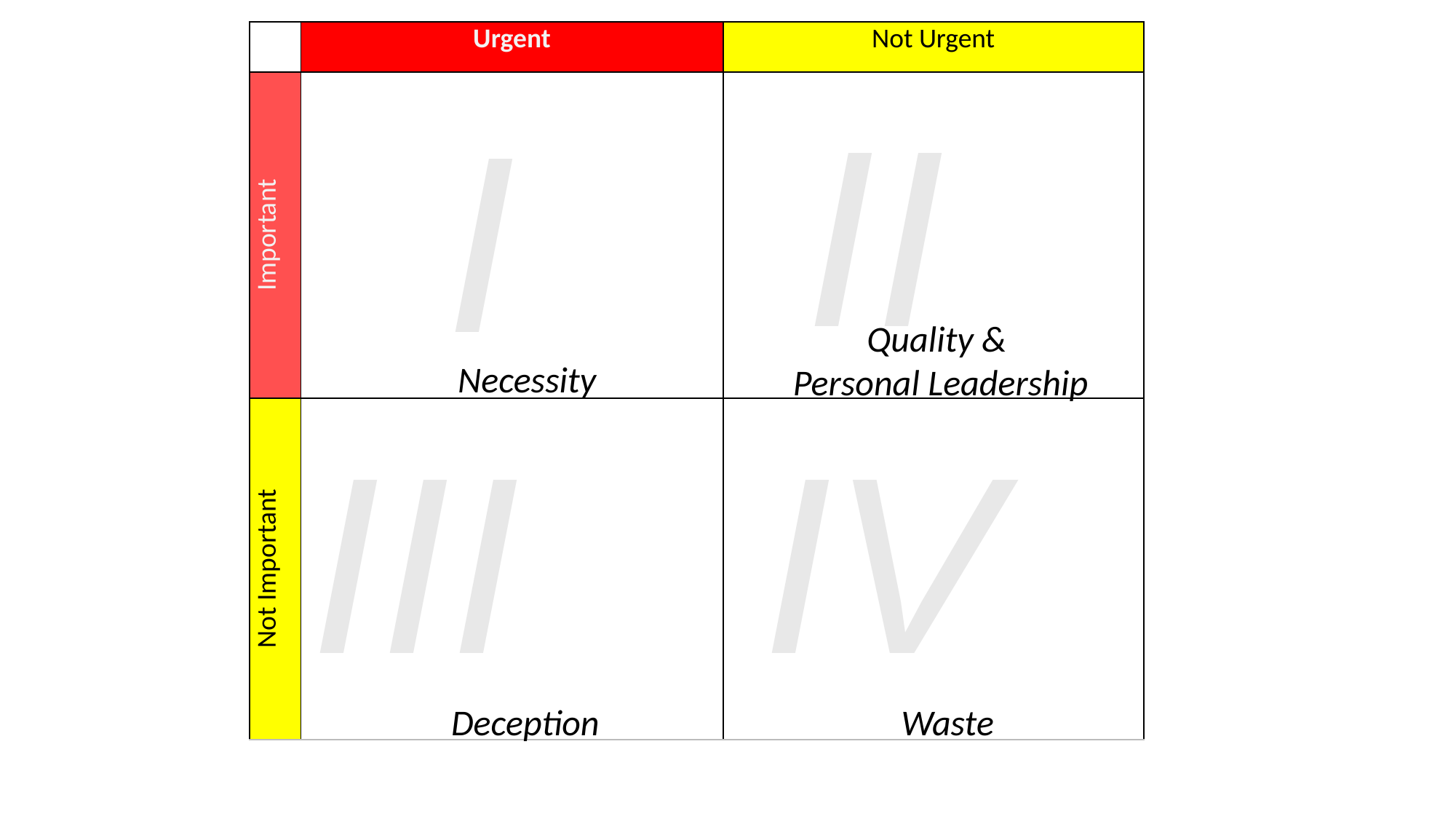

|  | Urgent | Not Urgent |
| --- | --- | --- |
| Important |  |  |
| Not Important |  |  |
II
I
Quality &
Personal Leadership
Necessity
III
IV
Deception
Waste